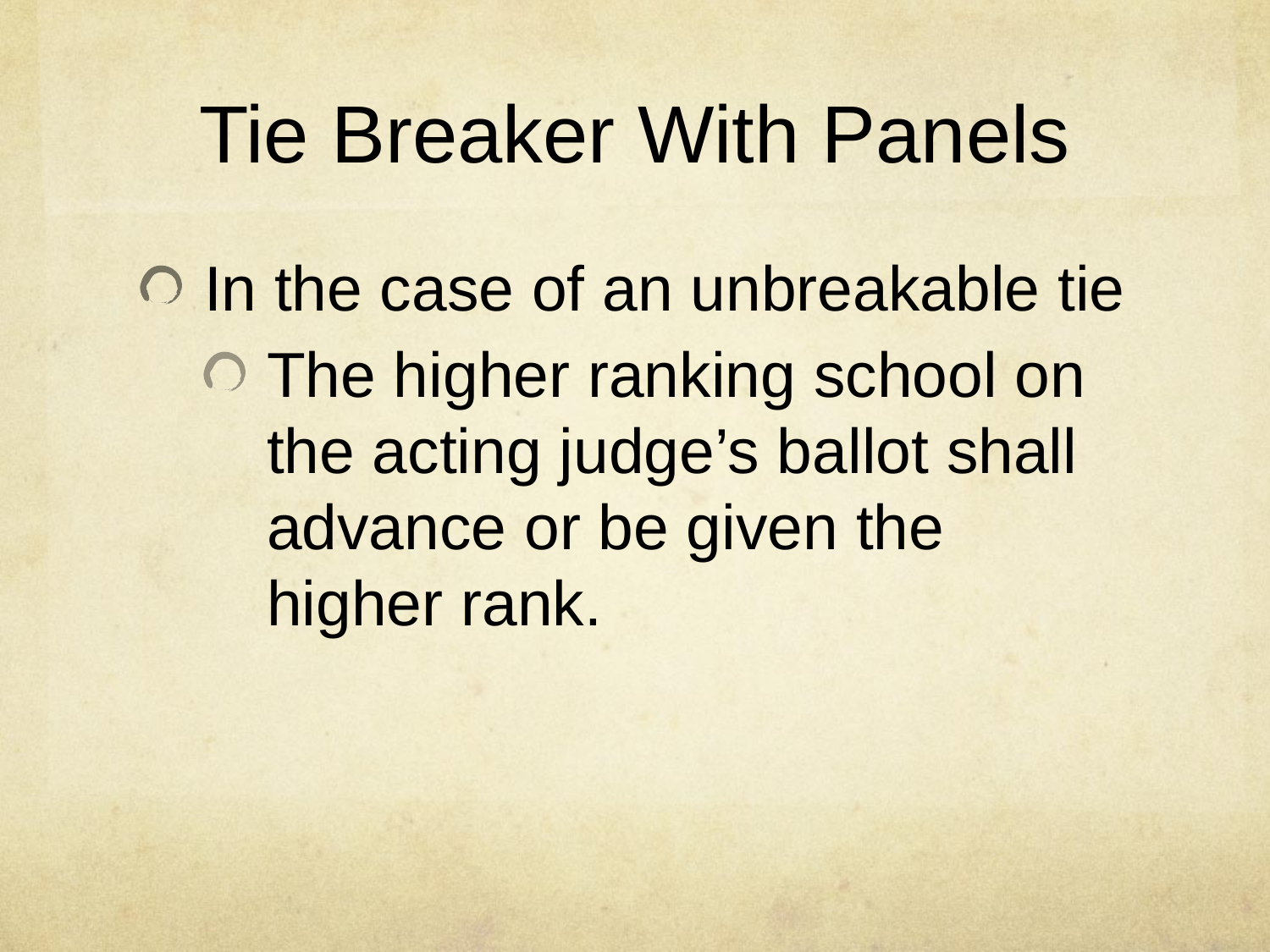

# Tie Breaker With Panels
In the case of an unbreakable tie
The higher ranking school on the acting judge’s ballot shall advance or be given the higher rank.